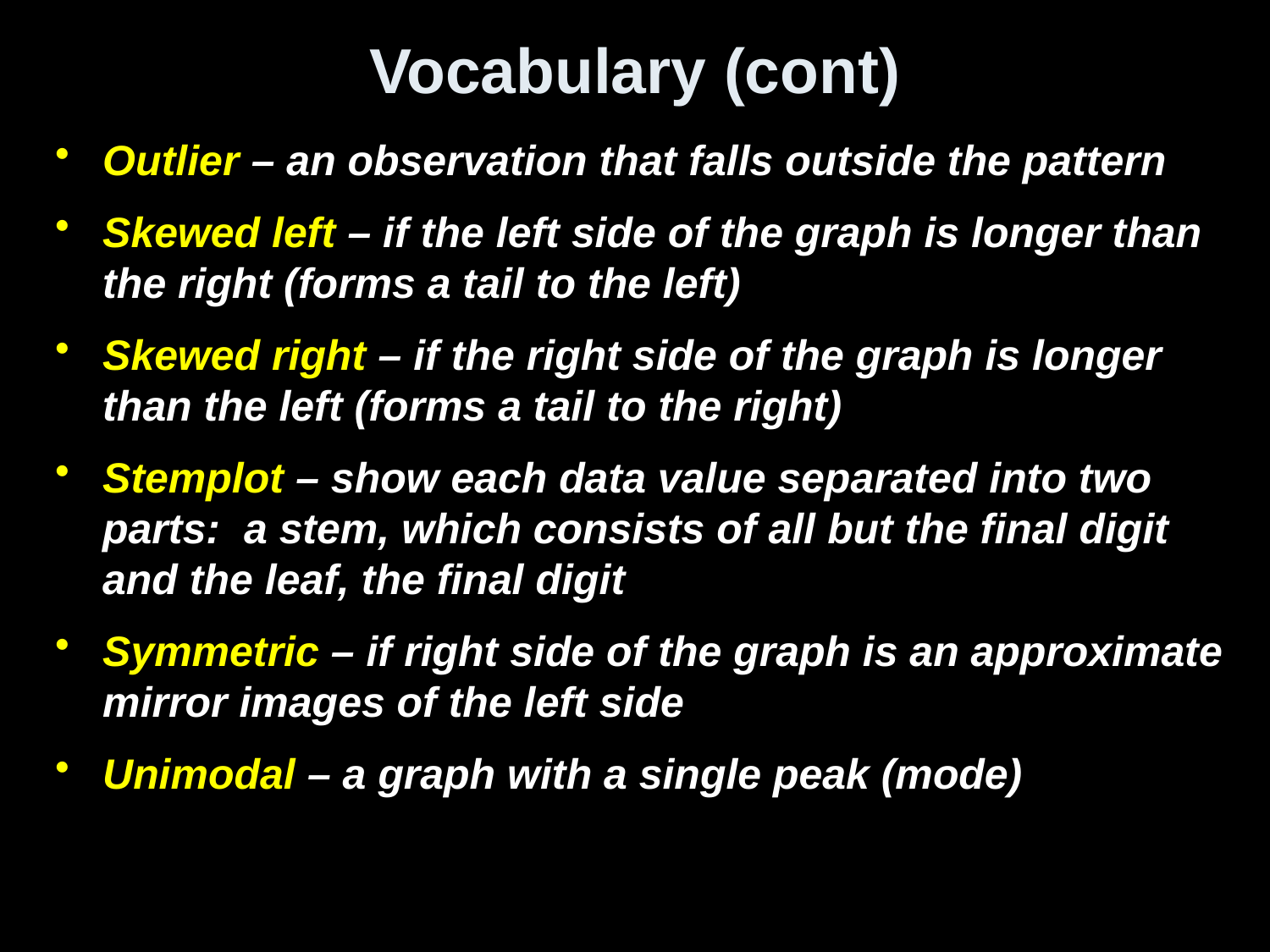

# Vocabulary (cont)
Outlier – an observation that falls outside the pattern
Skewed left – if the left side of the graph is longer than the right (forms a tail to the left)
Skewed right – if the right side of the graph is longer than the left (forms a tail to the right)
Stemplot – show each data value separated into two parts:  a stem, which consists of all but the final digit and the leaf, the final digit
Symmetric – if right side of the graph is an approximate mirror images of the left side
Unimodal – a graph with a single peak (mode)